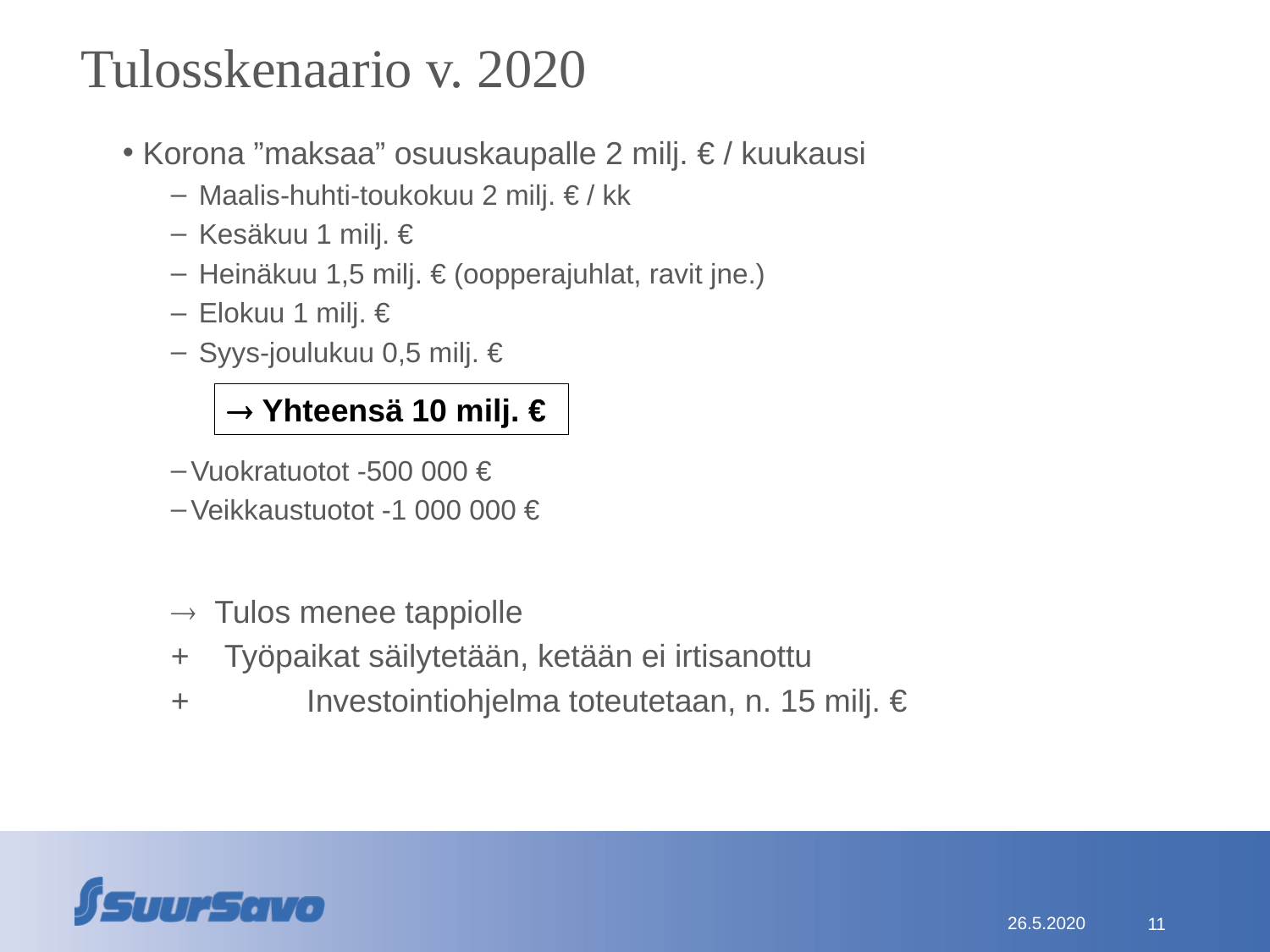

# Tulosskenaario v. 2020
Korona ”maksaa” osuuskaupalle 2 milj. € / kuukausi
 Maalis-huhti-toukokuu 2 milj. € / kk
 Kesäkuu 1 milj. €
 Heinäkuu 1,5 milj. € (oopperajuhlat, ravit jne.)
 Elokuu 1 milj. €
 Syys-joulukuu 0,5 milj. €

Vuokratuotot -500 000 €
Veikkaustuotot -1 000 000 €

→  Tulos menee tappiolle
+    Työpaikat säilytetään, ketään ei irtisanottu
+	 Investointiohjelma toteutetaan, n. 15 milj. €
→ Yhteensä 10 milj. €
26.5.2020
11